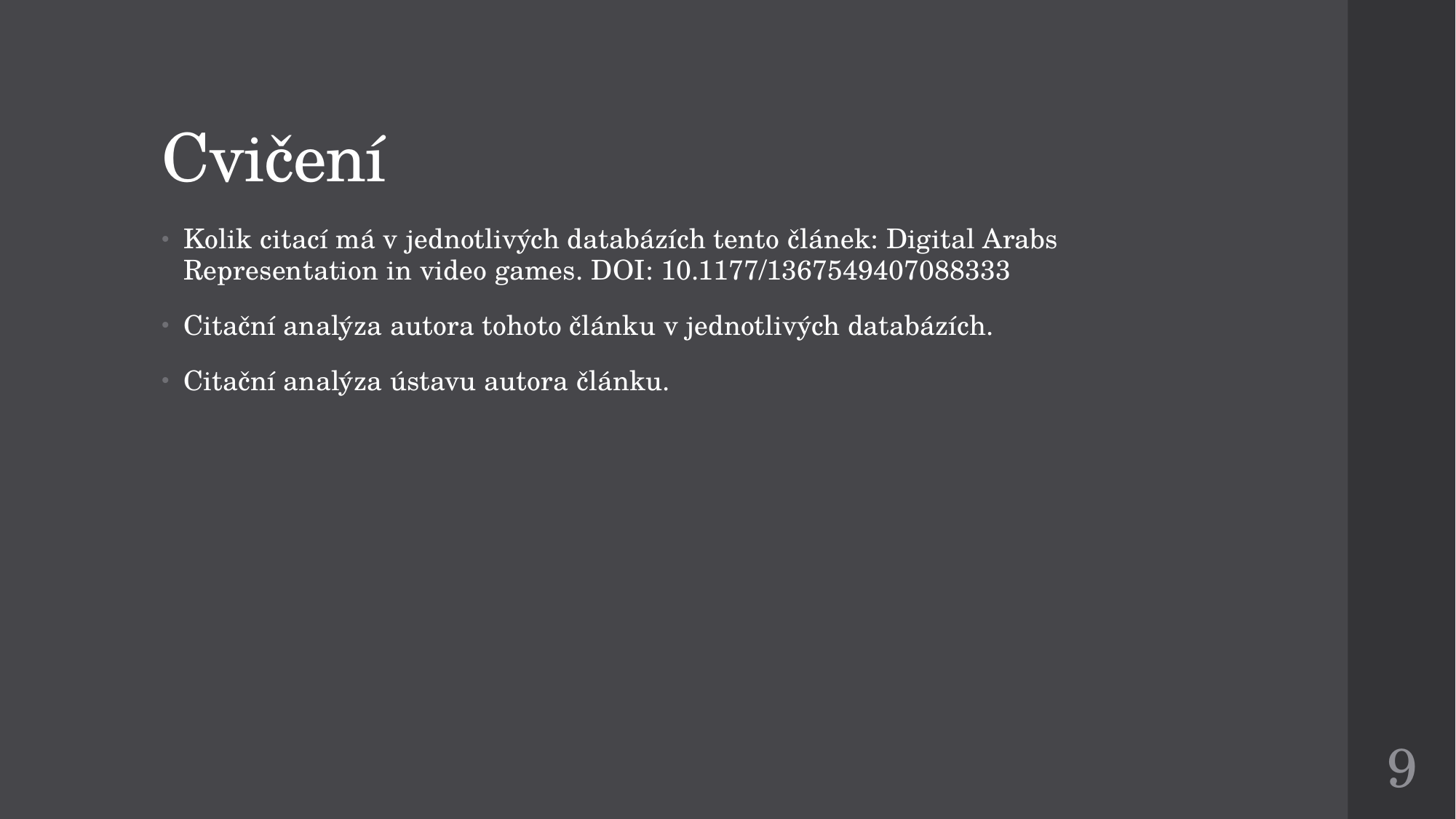

# Cvičení
Kolik citací má v jednotlivých databázích tento článek: Digital Arabs Representation in video games. DOI: 10.1177/1367549407088333
Citační analýza autora tohoto článku v jednotlivých databázích.
Citační analýza ústavu autora článku.
9